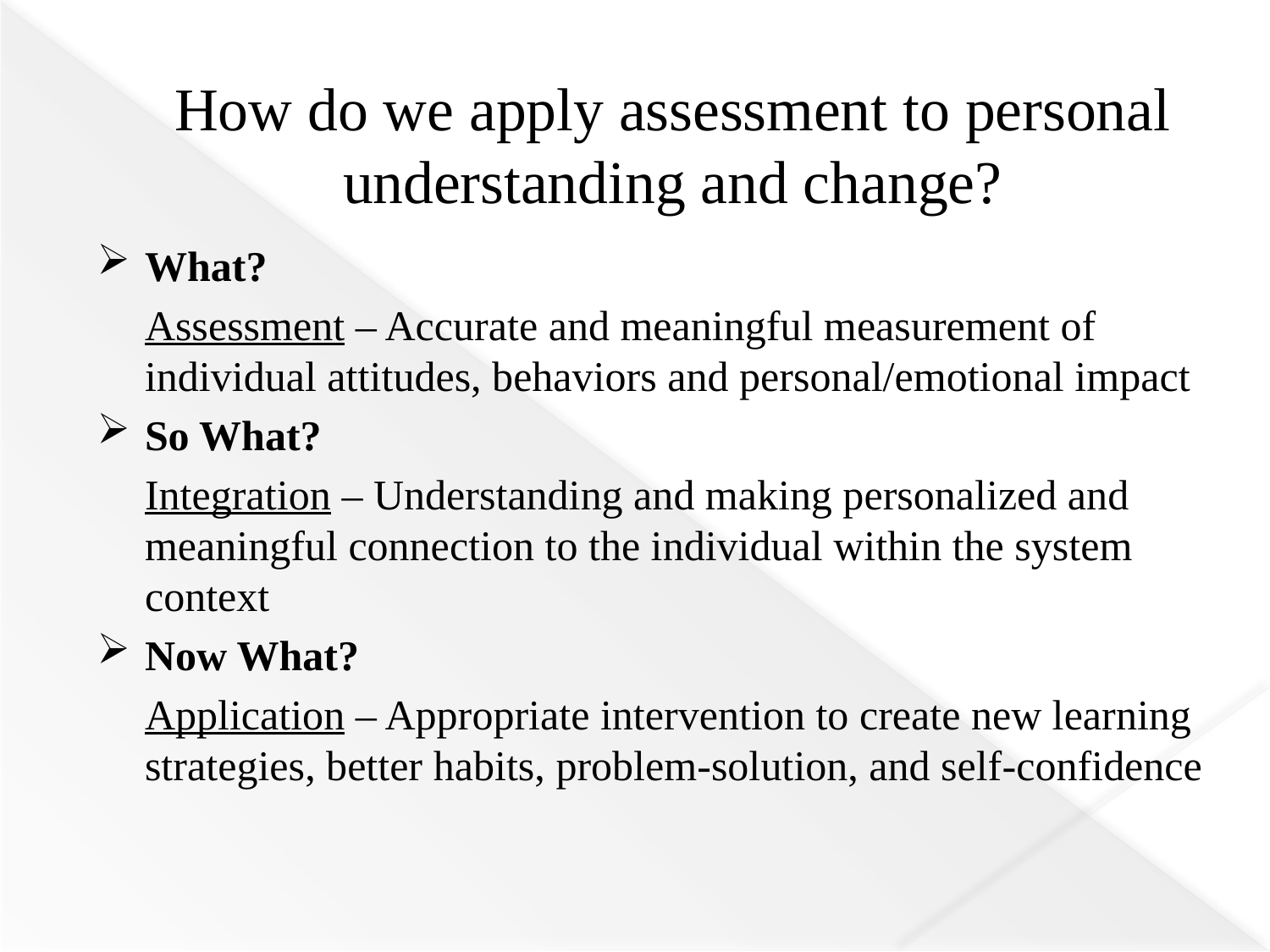

How do we apply assessment to personal understanding and change?
What?
	Assessment – Accurate and meaningful measurement of individual attitudes, behaviors and personal/emotional impact
So What?
	Integration – Understanding and making personalized and meaningful connection to the individual within the system context
Now What?
	Application – Appropriate intervention to create new learning strategies, better habits, problem-solution, and self-confidence